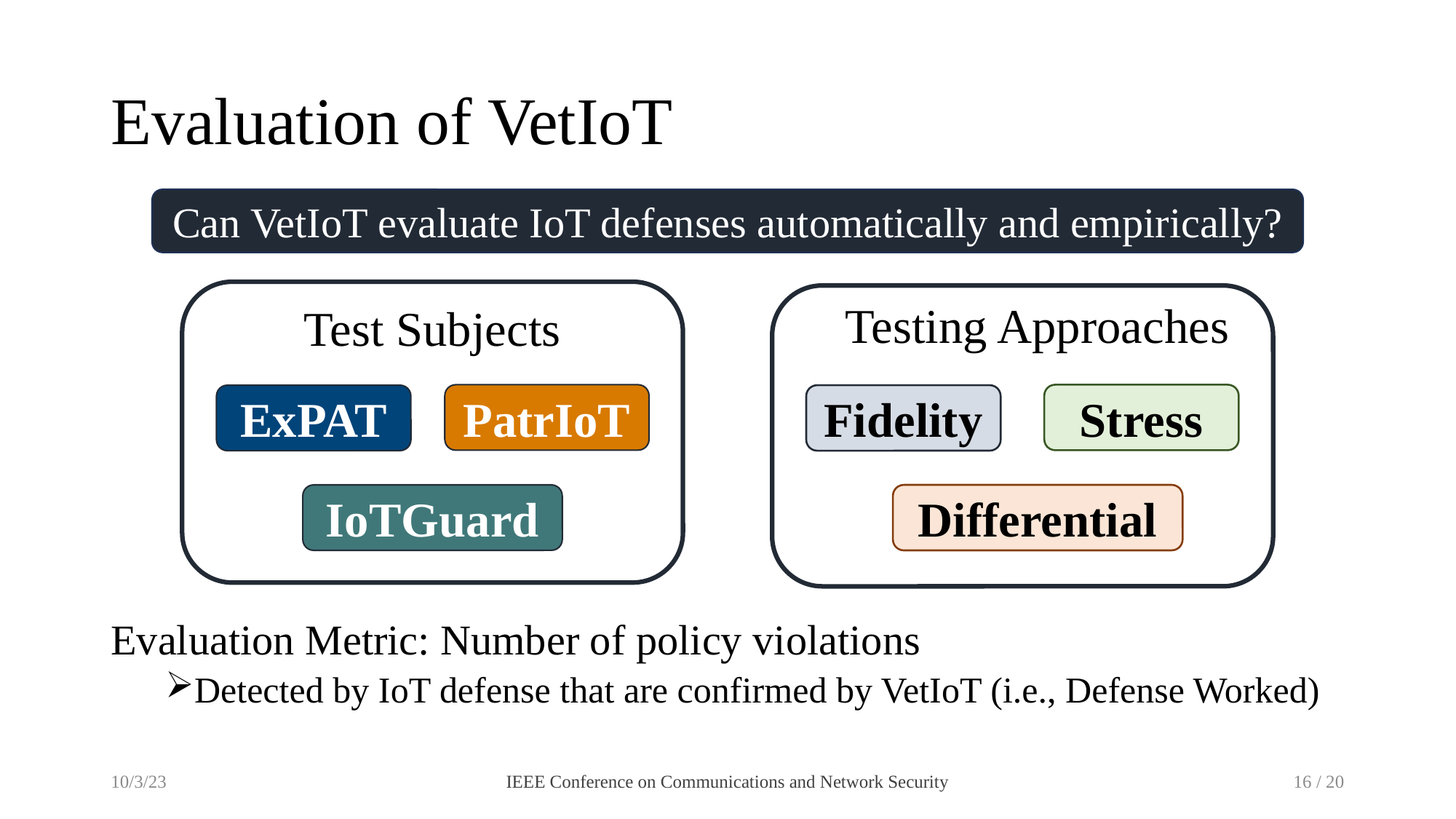

# Evaluation of VetIoT
Can VetIoT evaluate IoT defenses automatically and empirically?

Testing Approaches
Test Subjects
PatrIoT
Stress
ExPAT
Fidelity
IoTGuard
Differential
Evaluation Metric: Number of policy violations
Detected by IoT defense that are confirmed by VetIoT (i.e., Defense Worked)

10/3/23
IEEE Conference on Communications and Network Security
16